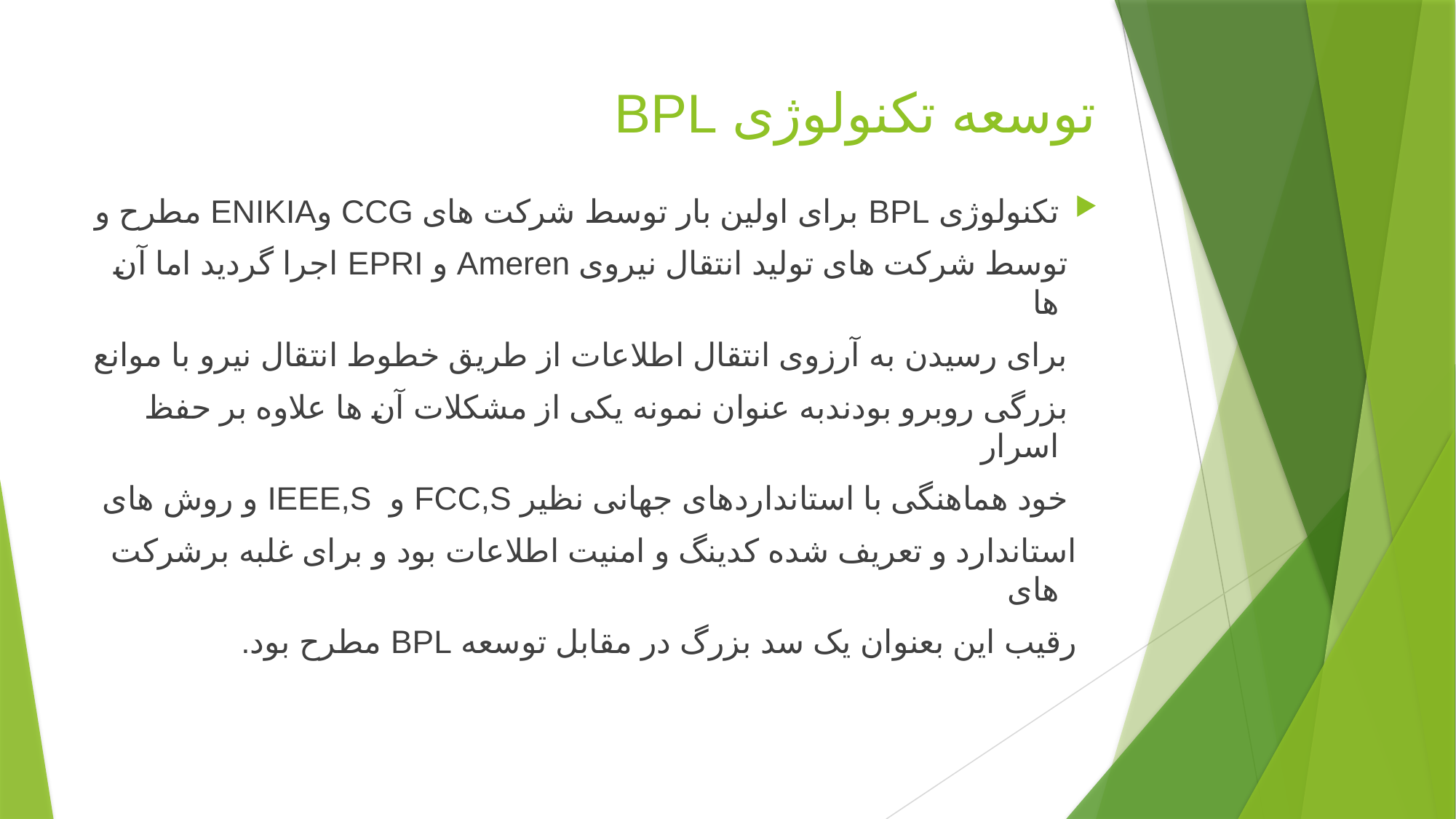

# توسعه تکنولوژی BPL
تکنولوژی BPL برای اولین بار توسط شرکت های CCG وENIKIA مطرح و
   توسط شرکت های تولید انتقال نیروی Ameren و EPRI اجرا گردید اما آن ها
   برای رسیدن به آرزوی انتقال اطلاعات از طریق خطوط انتقال نیرو با موانع
   بزرگی روبرو بودندبه عنوان نمونه یکی از مشکلات آن ها علاوه بر حفظ اسرار
   خود هماهنگی با استانداردهای جهانی نظیر FCC,S و  IEEE,S و روش های
  استاندارد و تعریف شده کدینگ و امنیت اطلاعات بود و برای غلبه برشرکت های
  رقیب این بعنوان یک سد بزرگ در مقابل توسعه BPL مطرح بود.